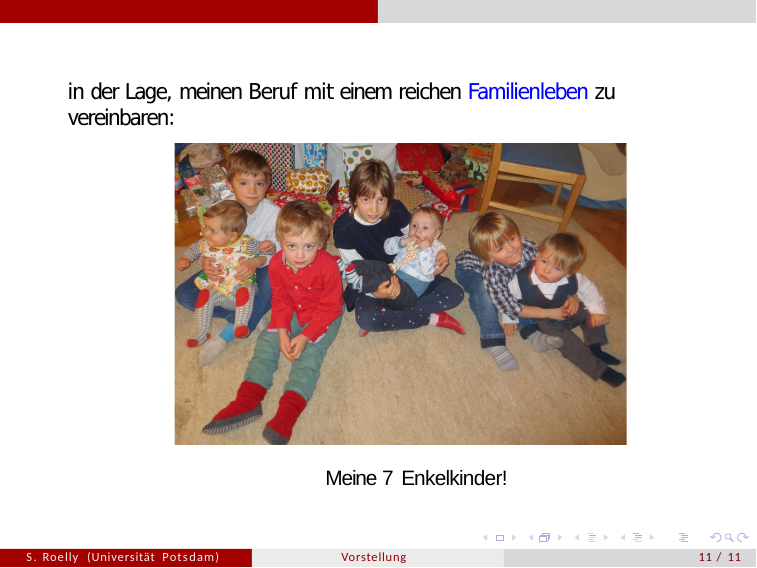

# in der Lage, meinen Beruf mit einem reichen Familienleben zu  vereinbaren:

Meine 7 Enkelkinder!
S. Roelly  (Universität Potsdam)
Vorstellung
11 / 11